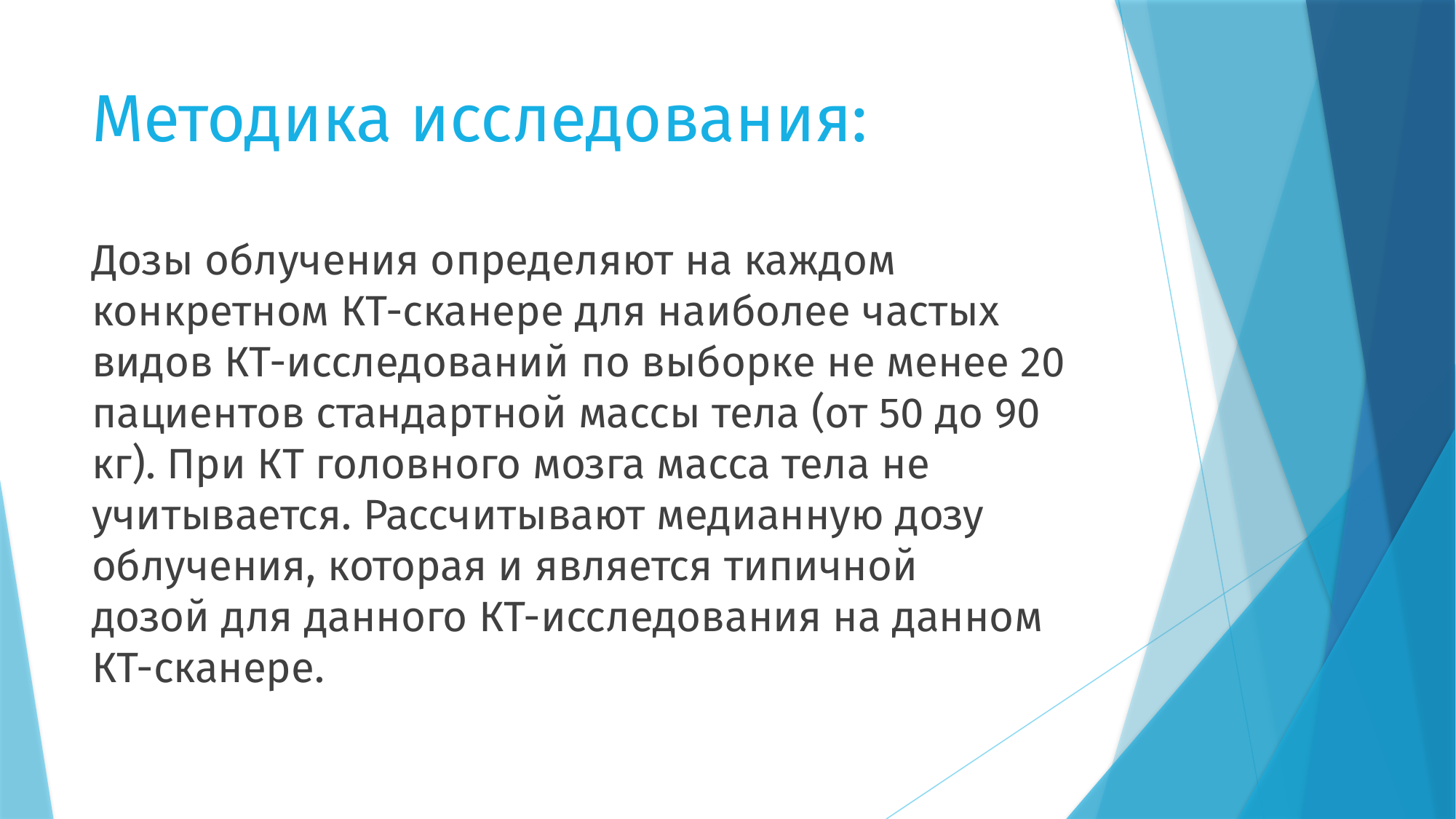

# Методика исследования:
Дозы облучения определяют на каждом конкретном КТ-сканере для наиболее частых видов КТ-исследований по выборке не менее 20 пациентов стандартной массы тела (от 50 до 90 кг). При КТ головного мозга масса тела не учитывается. Рассчитывают медианную дозу облучения, которая и является типичной дозой для данного КТ-исследования на данном КТ-сканере.